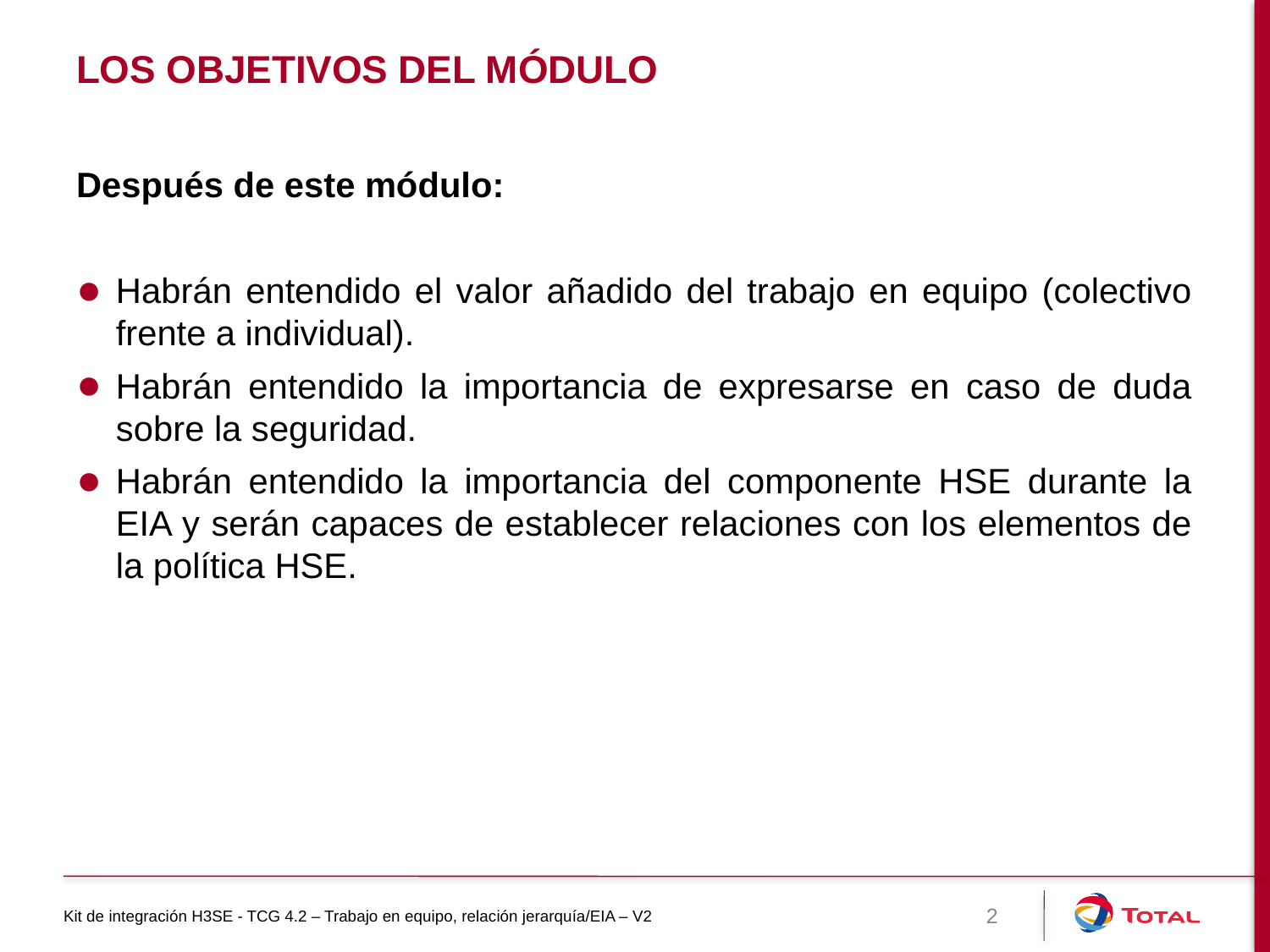

# LOS OBJETIVOS DEL MÓDULO
Después de este módulo:

Habrán entendido el valor añadido del trabajo en equipo (colectivo frente a individual).
Habrán entendido la importancia de expresarse en caso de duda sobre la seguridad.
Habrán entendido la importancia del componente HSE durante la EIA y serán capaces de establecer relaciones con los elementos de la política HSE.
Kit de integración H3SE - TCG 4.2 – Trabajo en equipo, relación jerarquía/EIA – V2
2